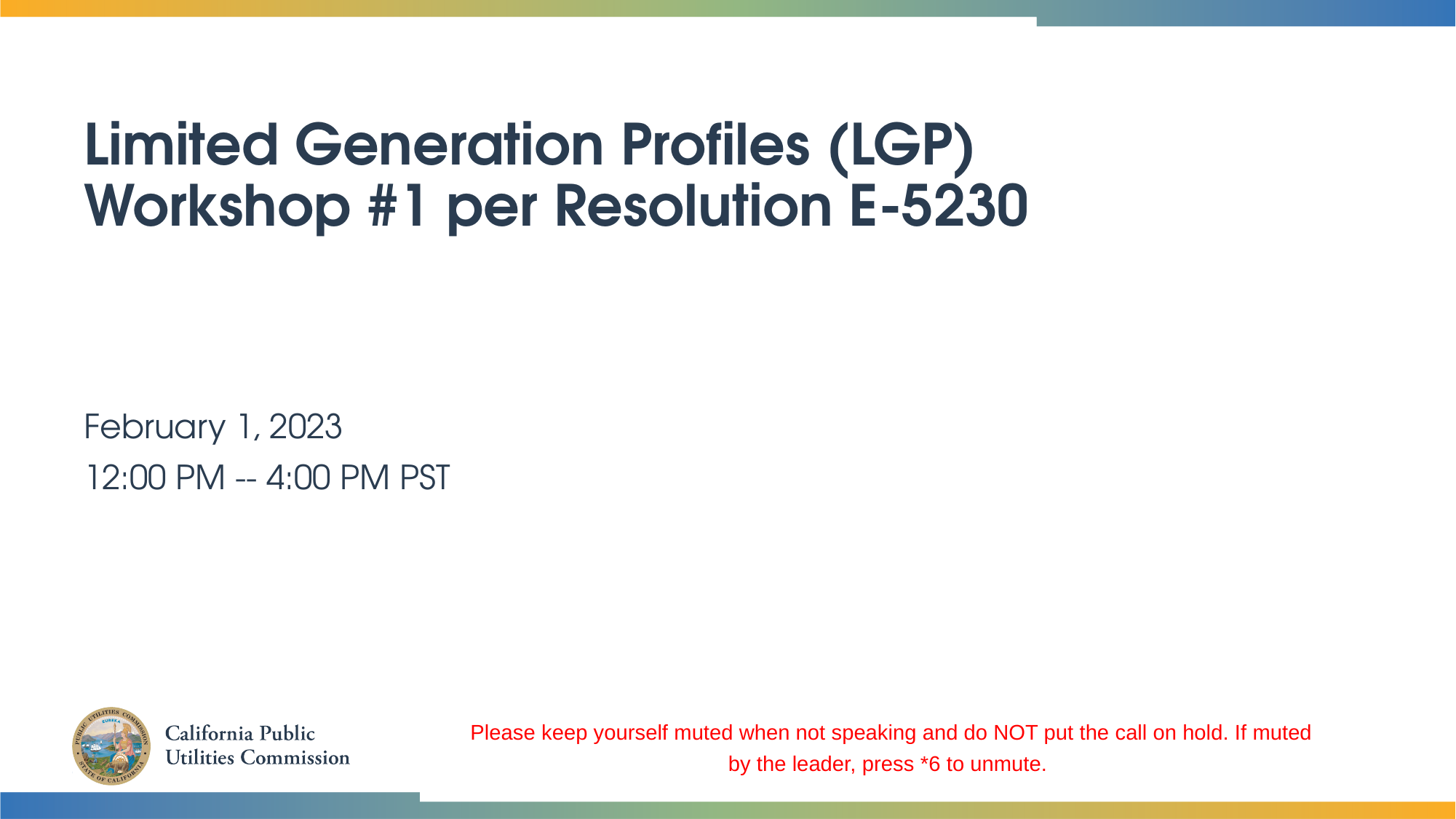

# Limited Generation Profiles (LGP) Workshop #1 per Resolution E-5230
February 1, 2023
12:00 PM -- 4:00 PM PST

Please keep yourself muted when not speaking and do NOT put the call on hold. If muted by the leader, press *6 to unmute.